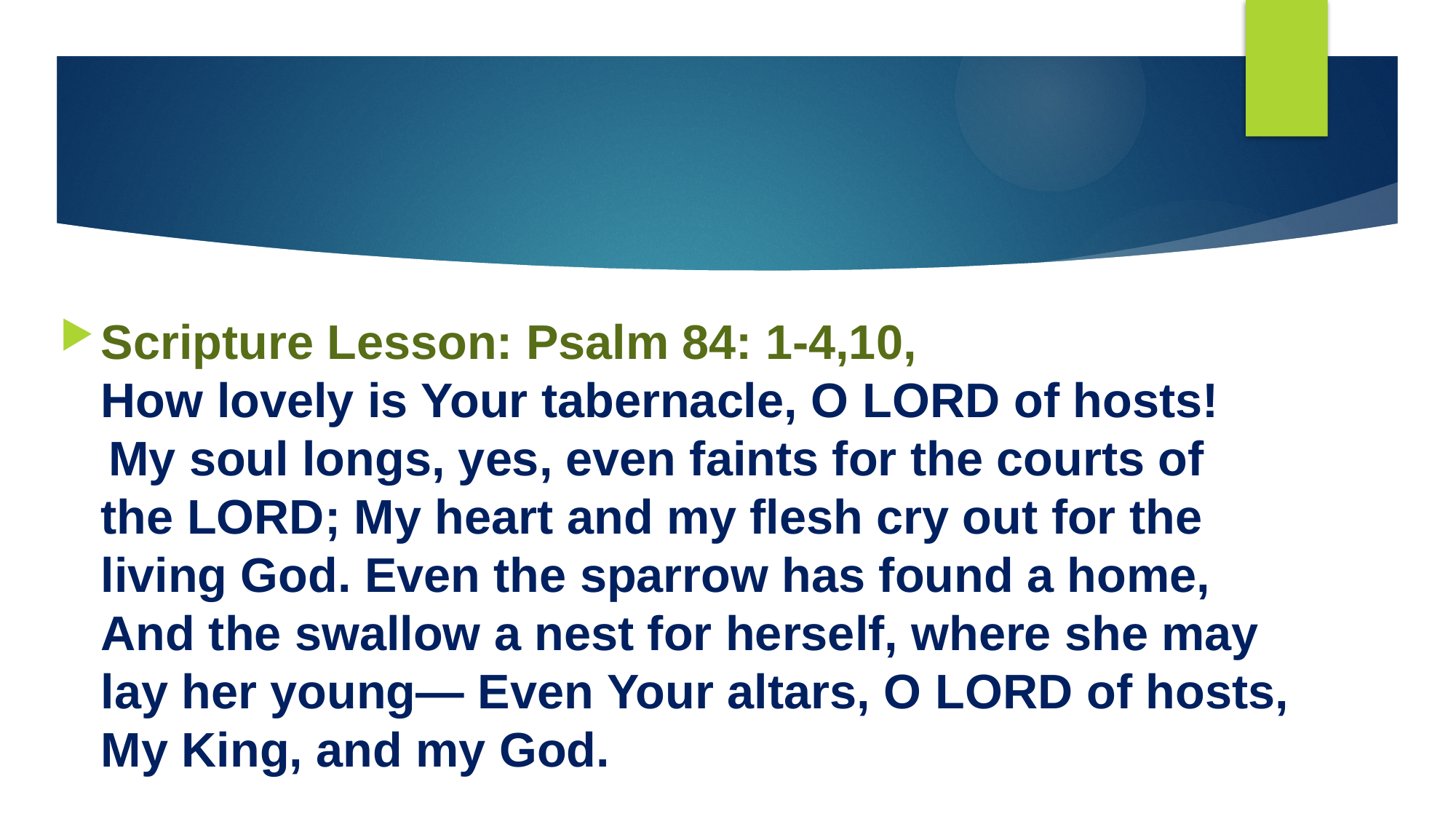

Scripture Lesson: Psalm 84: 1-4,10, How lovely is Your tabernacle, O Lord of hosts!  My soul longs, yes, even faints for the courts of the Lord; My heart and my flesh cry out for the living God. Even the sparrow has found a home, And the swallow a nest for herself, where she may lay her young— Even Your altars, O Lord of hosts, My King, and my God.